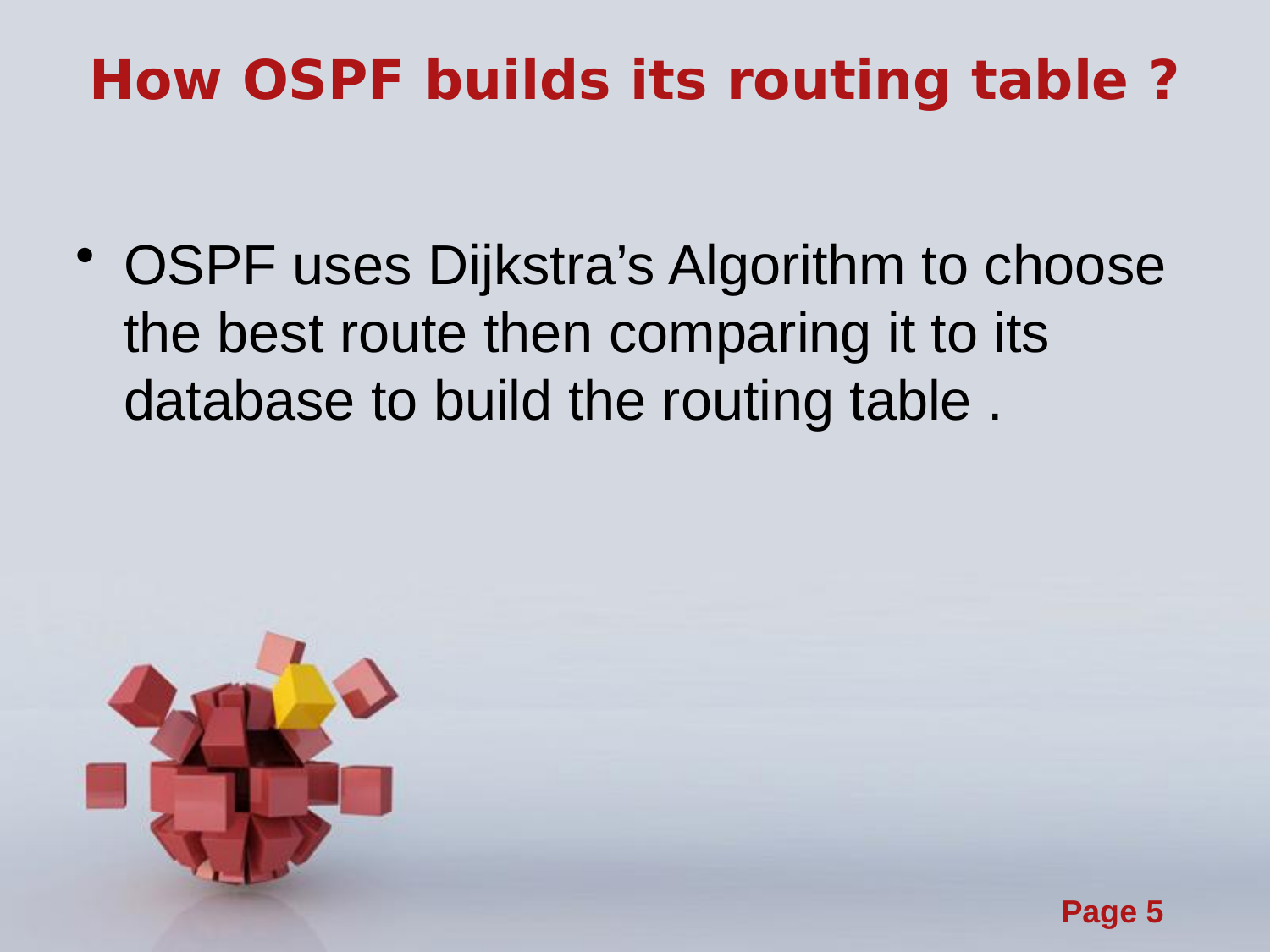

# How OSPF builds its routing table ?
OSPF uses Dijkstra’s Algorithm to choose the best route then comparing it to its database to build the routing table .